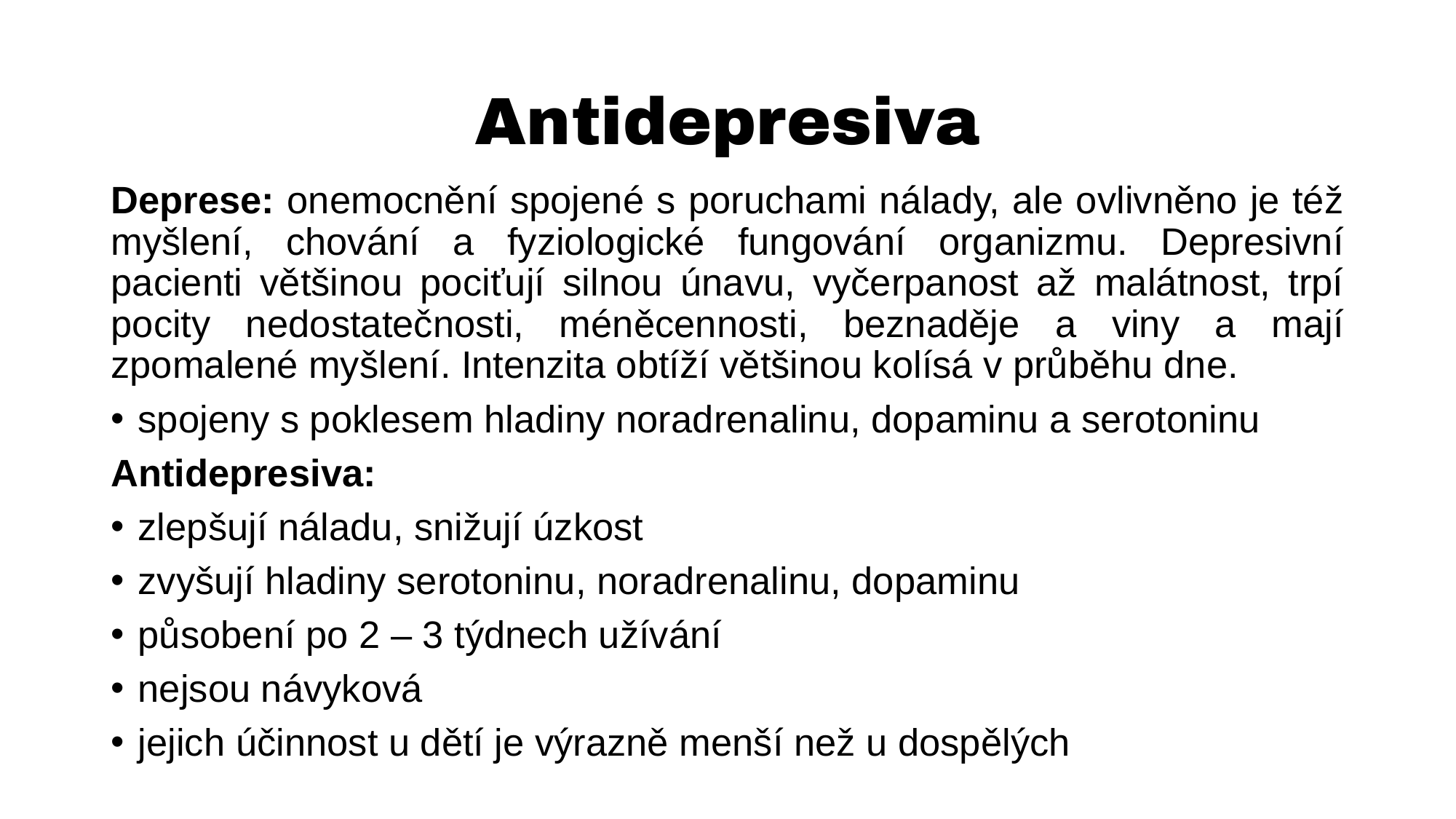

# Antidepresiva
Deprese: onemocnění spojené s poruchami nálady, ale ovlivněno je též myšlení, chování a fyziologické fungování organizmu. Depresivní pacienti většinou pociťují silnou únavu, vyčerpanost až malátnost, trpí pocity nedostatečnosti, méněcennosti, beznaděje a viny a mají zpomalené myšlení. Intenzita obtíží většinou kolísá v průběhu dne.
spojeny s poklesem hladiny noradrenalinu, dopaminu a serotoninu
Antidepresiva:
zlepšují náladu, snižují úzkost
zvyšují hladiny serotoninu, noradrenalinu, dopaminu
působení po 2 – 3 týdnech užívání
nejsou návyková
jejich účinnost u dětí je výrazně menší než u dospělých